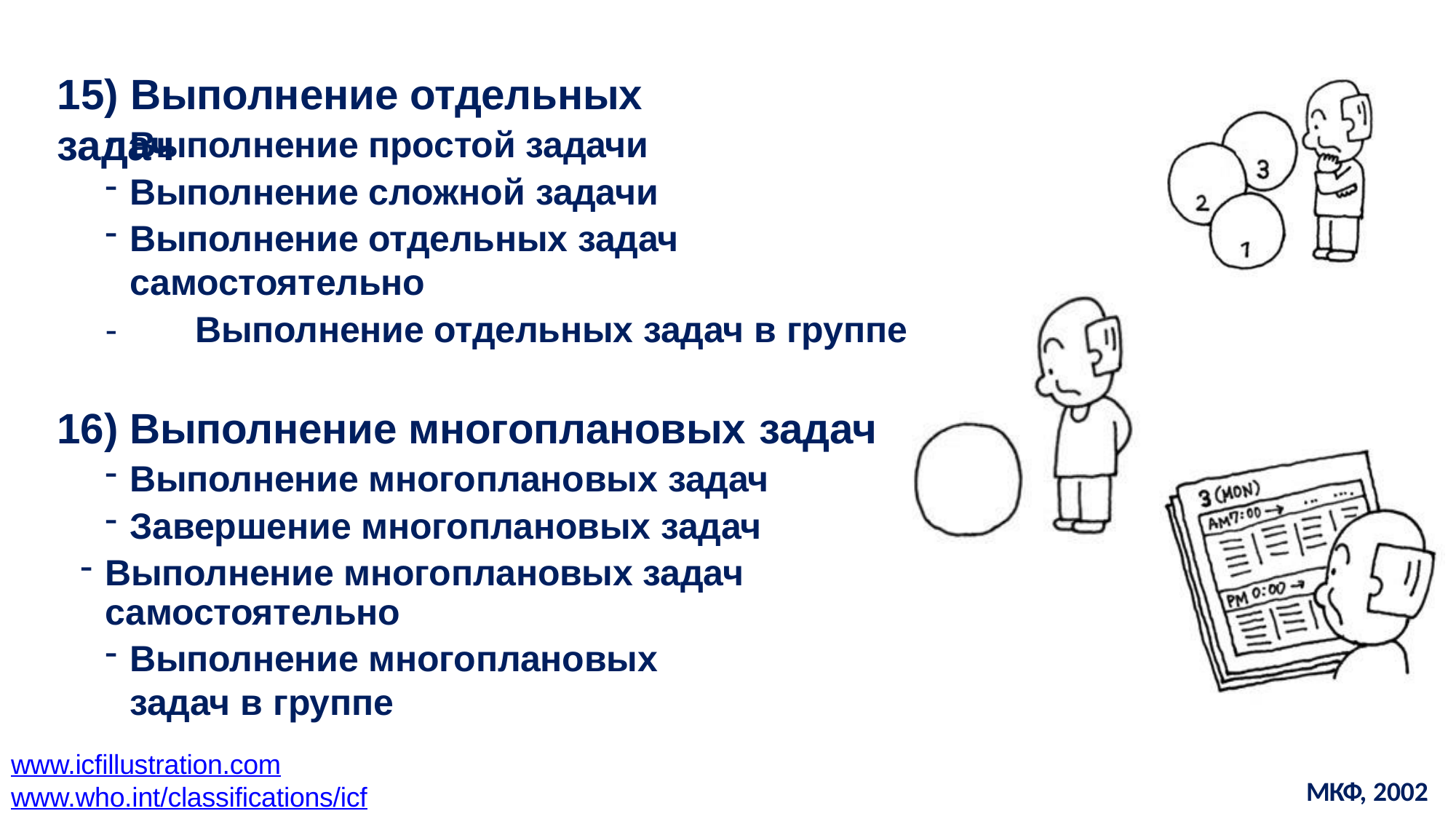

# 15) Выполнение отдельных задач

Выполнение простой задачи
Выполнение сложной задачи
Выполнение отдельных задач самостоятельно
-	Выполнение отдельных задач в группе

16) Выполнение многоплановых задач
Выполнение многоплановых задач
Завершение многоплановых задач
Выполнение многоплановых задач  самостоятельно
Выполнение многоплановых задач в группе

www.icfillustration.com
www.who.int/classifications/icf
МКФ, 2002